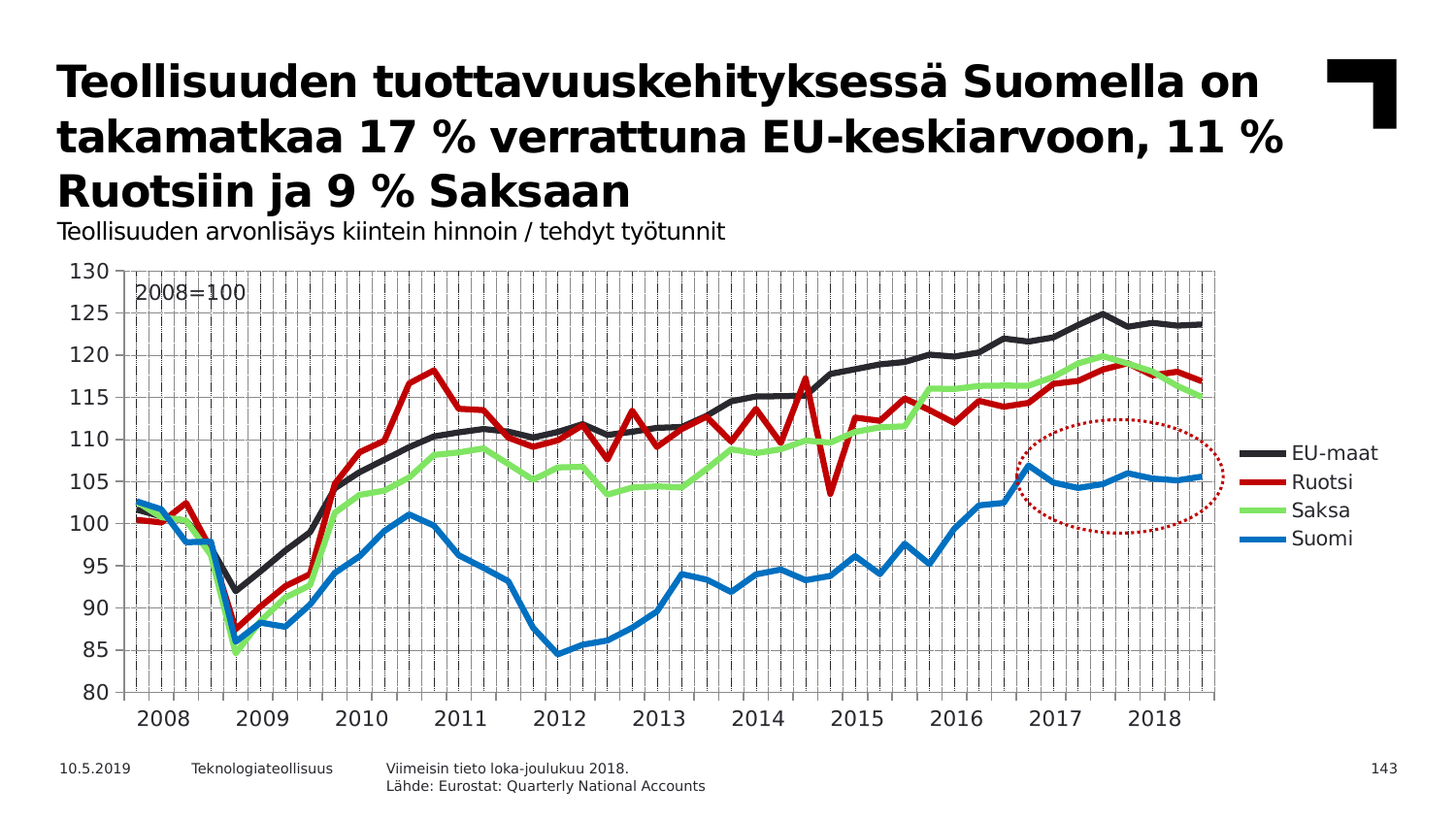

Teollisuuden tuottavuuskehityksessä Suomella on takamatkaa 17 % verrattuna EU-keskiarvoon, 11 % Ruotsiin ja 9 % Saksaan
Teollisuuden arvonlisäys kiintein hinnoin / tehdyt työtunnit

### Chart

| Category | EU-maat | Ruotsi | Saksa | Suomi |
|---|---|---|---|---|
| 2008 | 101.6696 | 100.4455 | 102.5974 | 102.6504 |
|  | 100.8499 | 100.1406 | 100.7607 | 101.6943 |
|  | 100.316 | 102.4504 | 100.3726 | 97.79079 |
|  | 97.16452 | 96.96346 | 96.26934 | 97.86451 |
| 2009 | 91.98129 | 87.46849 | 84.59701 | 85.9797 |
|  | 94.32843 | 90.15257 | 88.43534 | 88.2544 |
|  | 96.79318 | 92.57269 | 91.22294 | 87.75363 |
|  | 98.98344 | 94.01159 | 92.68697 | 90.39037 |
| 2010 | 104.1942 | 104.7218 | 101.2957 | 94.15264 |
|  | 106.1151 | 108.4723 | 103.4124 | 96.11865 |
|  | 107.5915 | 109.8489 | 103.9174 | 99.12588 |
|  | 109.0827 | 116.6426 | 105.4853 | 101.0886 |
| 2011 | 110.3537 | 118.1942 | 108.1573 | 99.76737 |
|  | 110.8346 | 113.6335 | 108.4574 | 96.25119 |
|  | 111.2381 | 113.4759 | 108.9291 | 94.76058 |
|  | 110.9257 | 110.2156 | 107.0843 | 93.1677 |
| 2012 | 110.222 | 109.115 | 105.2104 | 87.65307 |
|  | 110.8809 | 109.8879 | 106.674 | 84.48141 |
|  | 111.8105 | 111.6752 | 106.754 | 85.62748 |
|  | 110.5254 | 107.6081 | 103.4424 | 86.13277 |
| 2013 | 110.9035 | 113.4079 | 104.2883 | 87.63994 |
|  | 111.3741 | 109.1098 | 104.4379 | 89.57501 |
|  | 111.4703 | 111.2273 | 104.2948 | 94.00995 |
|  | 112.7921 | 112.6891 | 106.4888 | 93.35565 |
| 2014 | 114.5211 | 109.7478 | 108.8244 | 91.89113 |
|  | 115.097 | 113.6243 | 108.368 | 93.97374 |
|  | 115.1275 | 109.5629 | 108.8359 | 94.55576 |
|  | 115.1879 | 117.2391 | 109.863 | 93.29233 |
| 2015 | 117.7672 | 103.5247 | 109.6199 | 93.79488 |
|  | 118.3303 | 112.59 | 110.8924 | 96.14313 |
|  | 118.9042 | 112.2051 | 111.4311 | 94.01376 |
|  | 119.1846 | 114.8577 | 111.5539 | 97.61373 |
| 2016 | 120.0606 | 113.4853 | 116.0368 | 95.19671 |
|  | 119.8255 | 111.9592 | 115.9819 | 99.38741 |
|  | 120.3222 | 114.5752 | 116.3475 | 102.1678 |
|  | 121.971 | 113.8748 | 116.3902 | 102.4669 |
| 2017 | 121.6065 | 114.3346 | 116.3696 | 106.903 |
|  | 122.101 | 116.5856 | 117.4072 | 104.8761 |
|  | 123.5714 | 116.9385 | 119.0094 | 104.2352 |
|  | 124.8916 | 118.2895 | 119.876 | 104.704 |
| 2018 | 123.3634 | 119.0429 | 119.0014 | 105.9828 |
|  | 123.8324 | 117.6102 | 118.0475 | 105.3553 |
|  | 123.5038 | 118.0307 | 116.3439 | 105.1378 |
|  | 123.6389 | 116.8921 | 115.0239 | 105.59 |
2008=100

Viimeisin tieto loka-joulukuu 2018.
Lähde: Eurostat: Quarterly National Accounts

10.5.2019
Teknologiateollisuus
143